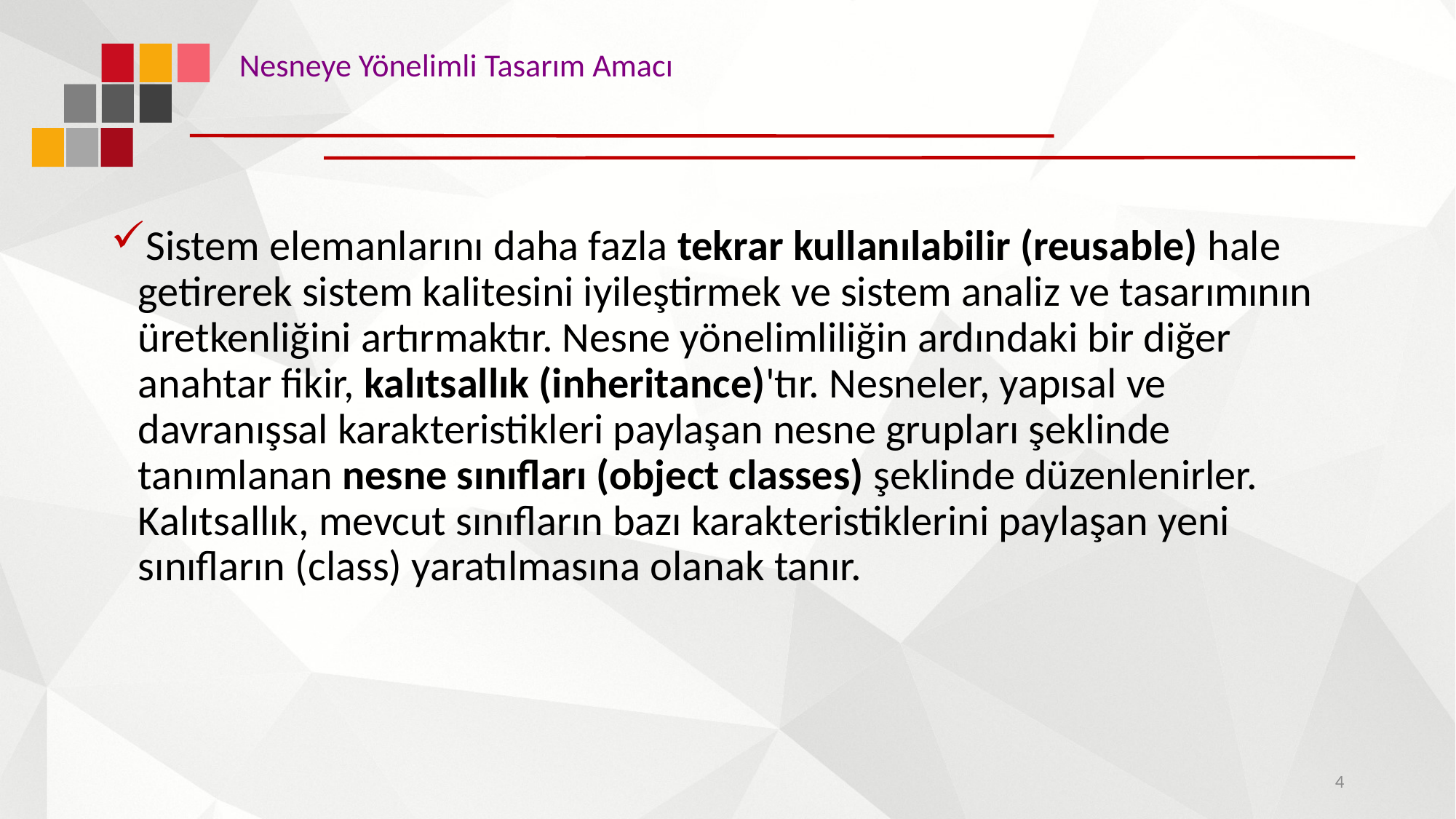

# Nesneye Yönelimli Tasarım Amacı
Sistem elemanlarını daha fazla tekrar kullanılabilir (reusable) hale getirerek sistem kalitesini iyileştirmek ve sistem analiz ve tasarımının üretkenliğini artırmaktır. Nesne yönelimliliğin ardındaki bir diğer anahtar fikir, kalıtsallık (inheritance)'tır. Nesneler, yapısal ve davranışsal karakteristikleri paylaşan nesne grupları şeklinde tanımlanan nesne sınıfları (object classes) şeklinde düzenlenirler. Kalıtsallık, mevcut sınıfların bazı karakteristiklerini paylaşan yeni sınıfların (class) yaratılmasına olanak tanır.

4